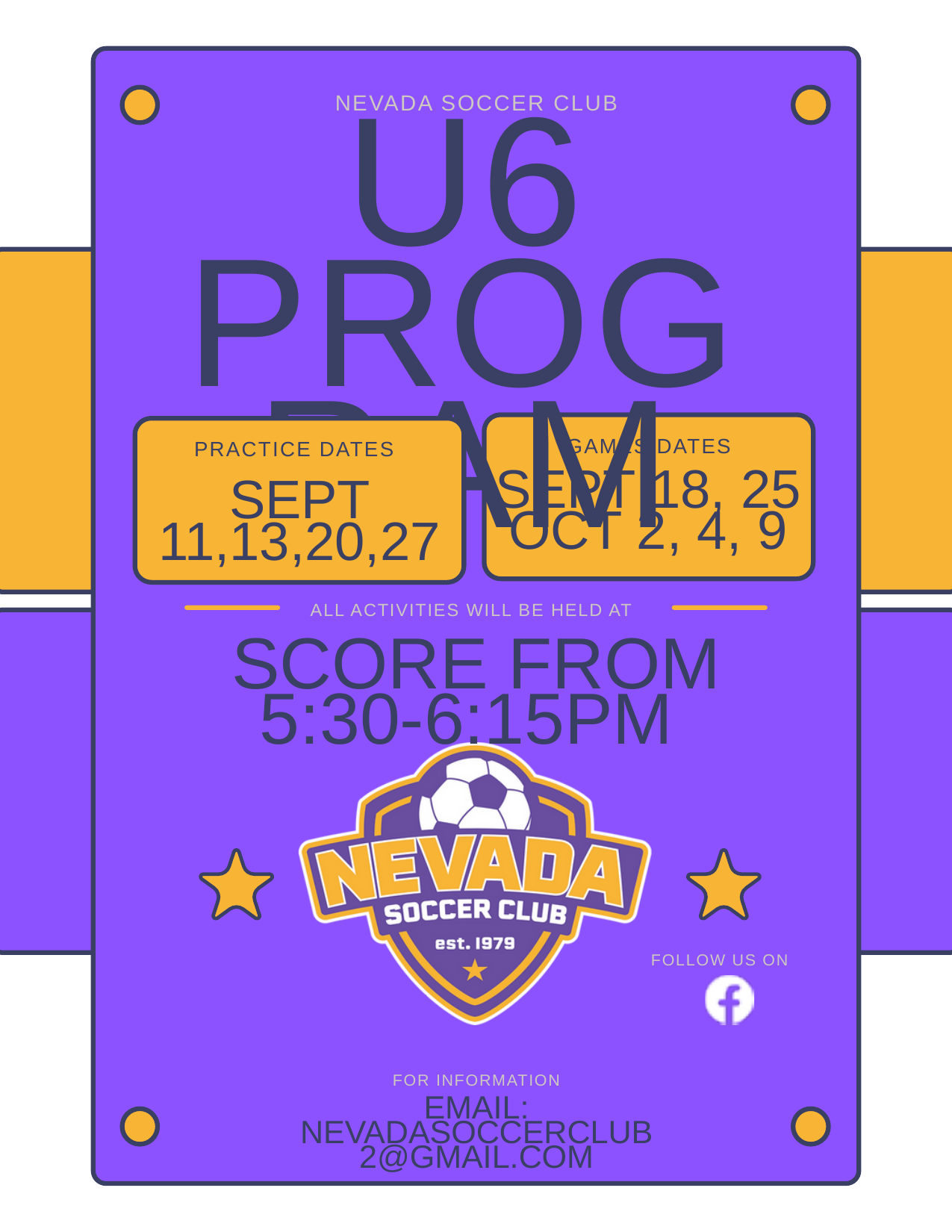

NEVADA SOCCER CLUB

U6
PROGRAM

GAMES DATES
PRACTICE DATES
SEPT 18, 25
OCT 2, 4, 9
SEPT 11,13,20,27
ALL ACTIVITIES WILL BE HELD AT

SCORE FROM 5:30-6:15PM

FOLLOW US ON

FOR INFORMATION
EMAIL: NEVADASOCCERCLUB2@GMAIL.COM